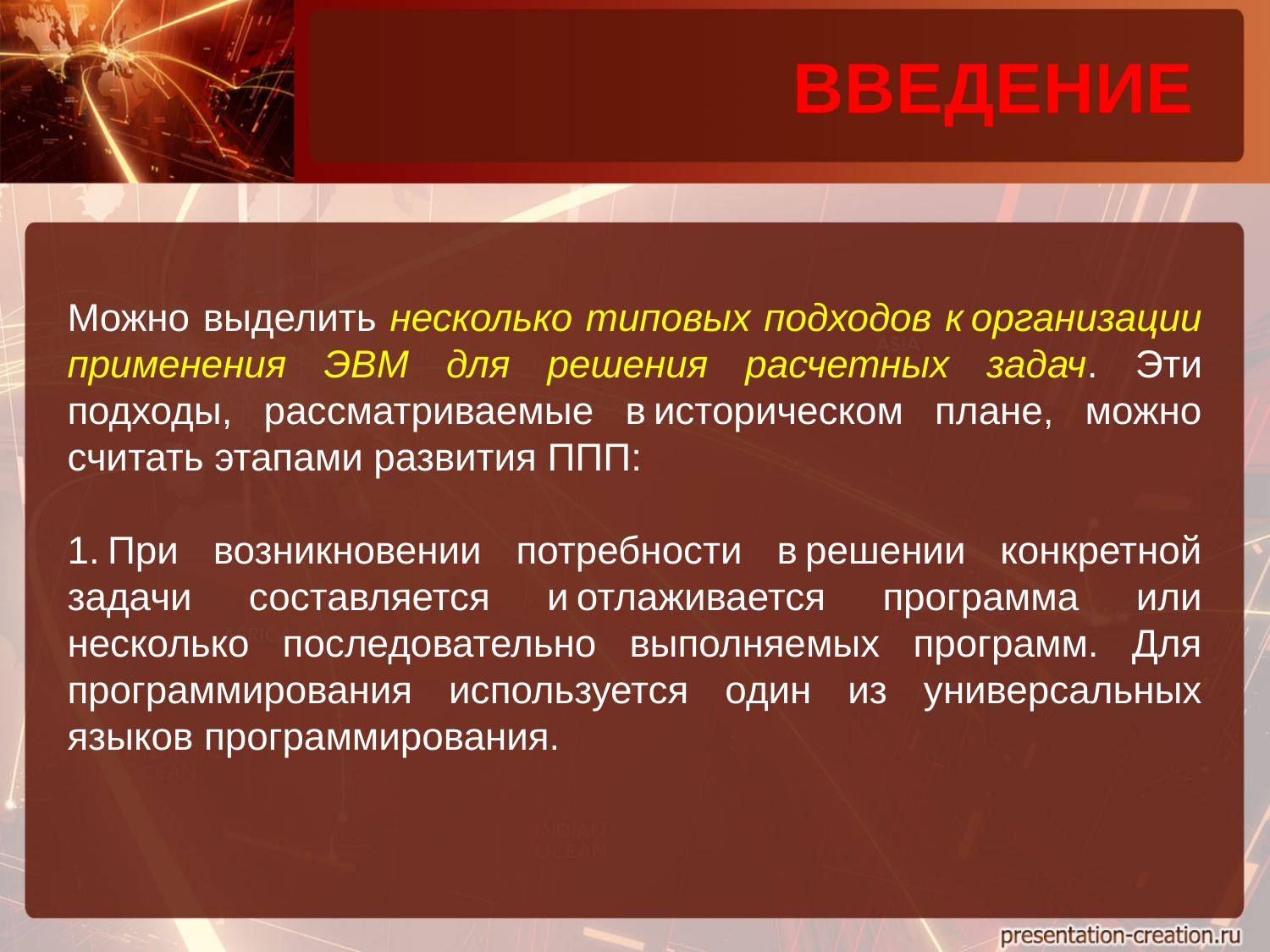

ВВЕДЕНИЕ
Можно выделить несколько типовых подходов к организации применения ЭВМ для решения расчетных задач. Эти подходы, рассматриваемые в историческом плане, можно считать этапами развития ППП:

1. При возникновении потребности в решении конкретной задачи составляется и отлаживается программа или несколько последовательно выполняемых программ. Для программирования используется один из универсальных языков программирования.